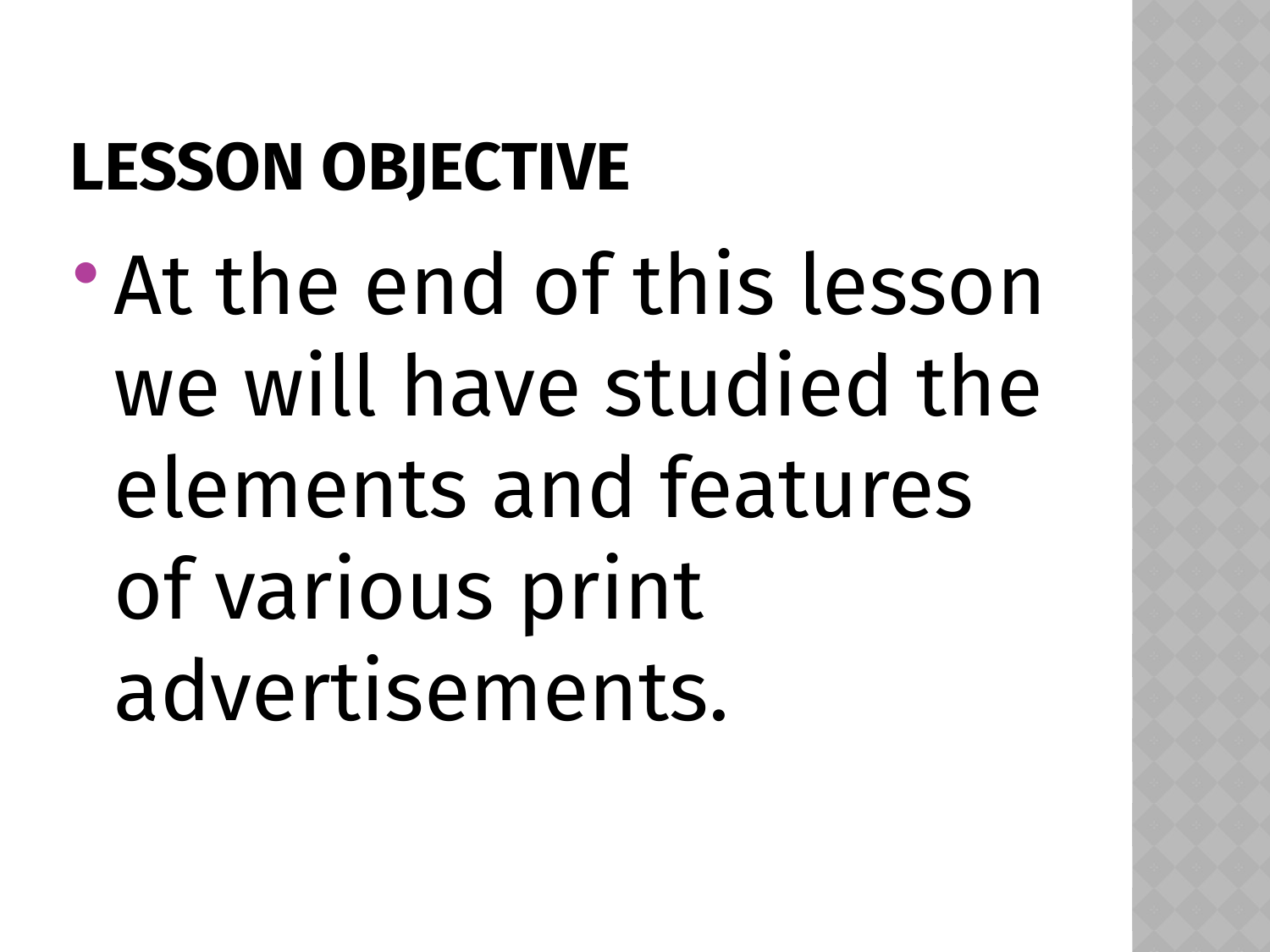

# Lesson Objective
At the end of this lesson we will have studied the elements and features of various print advertisements.